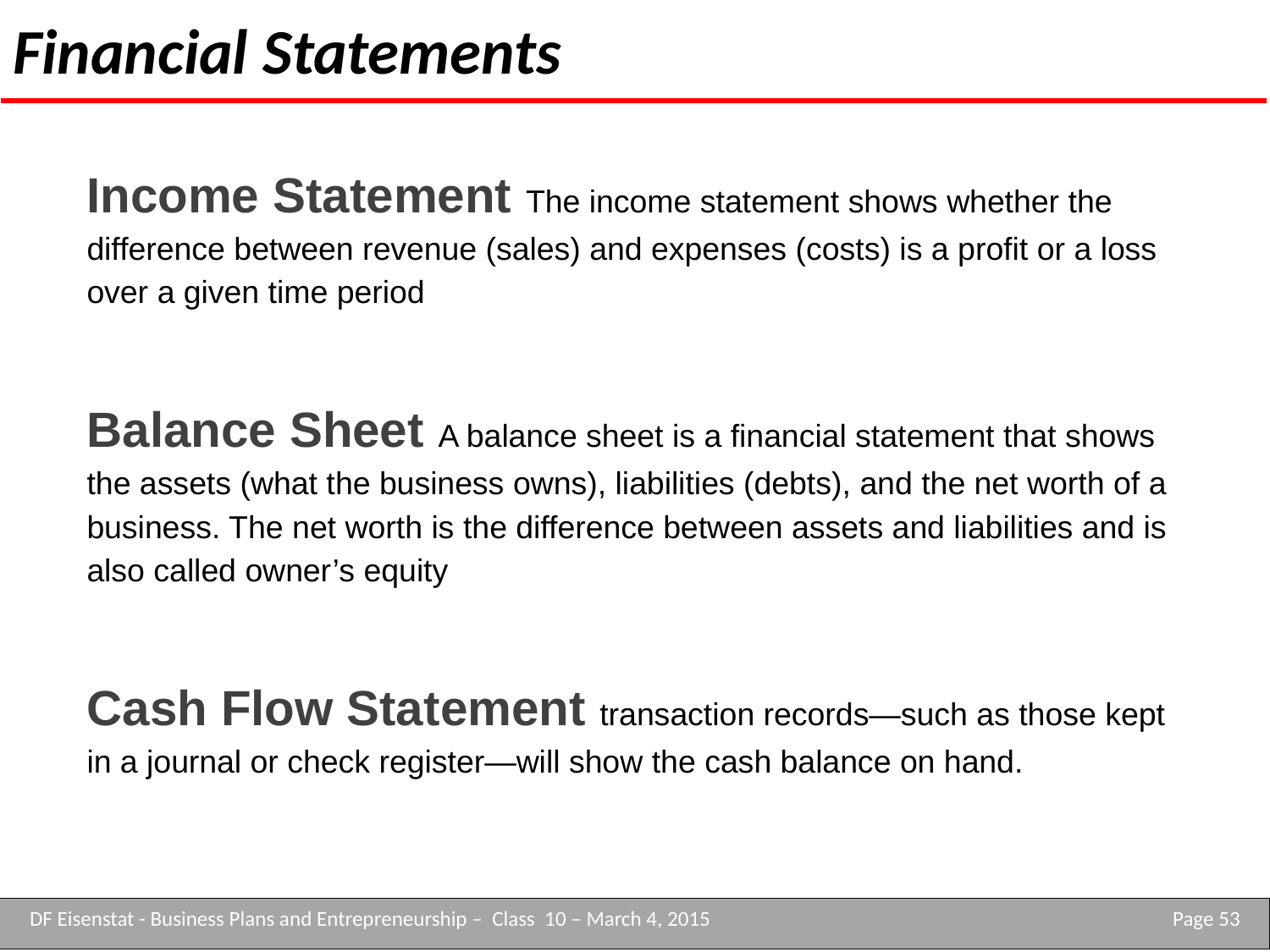

# Financial Statements
Income Statement The income statement shows whether the difference between revenue (sales) and expenses (costs) is a profit or a loss over a given time period

Balance Sheet A balance sheet is a financial statement that shows the assets (what the business owns), liabilities (debts), and the net worth of a business. The net worth is the difference between assets and liabilities and is also called owner’s equity

Cash Flow Statement transaction records—such as those kept in a journal or check register—will show the cash balance on hand.